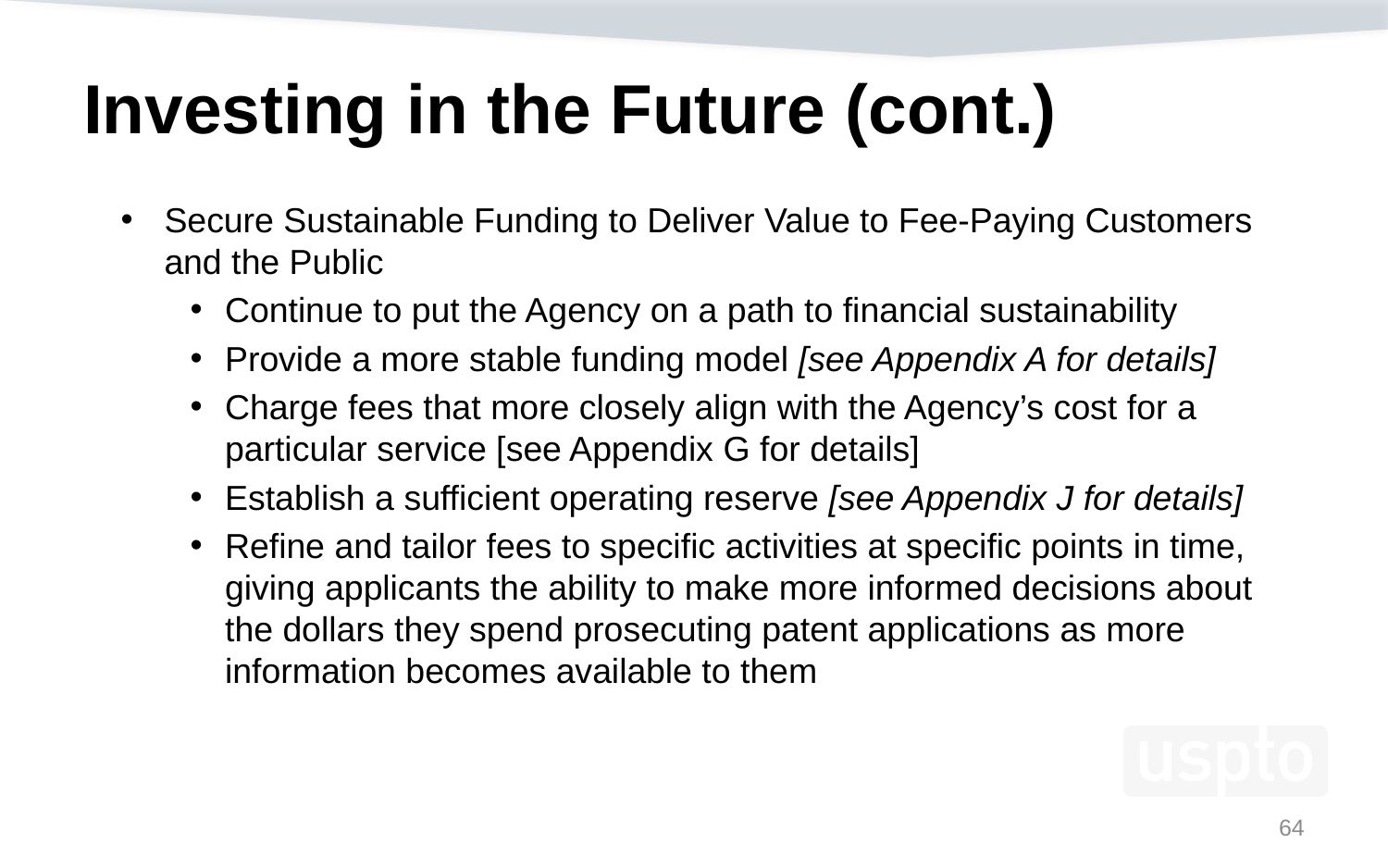

# Investing in the Future (cont.)

Secure Sustainable Funding to Deliver Value to Fee-Paying Customers and the Public
Continue to put the Agency on a path to financial sustainability
Provide a more stable funding model [see Appendix A for details]
Charge fees that more closely align with the Agency’s cost for a particular service [see Appendix G for details]
Establish a sufficient operating reserve [see Appendix J for details]
Refine and tailor fees to specific activities at specific points in time, giving applicants the ability to make more informed decisions about the dollars they spend prosecuting patent applications as more information becomes available to them

64